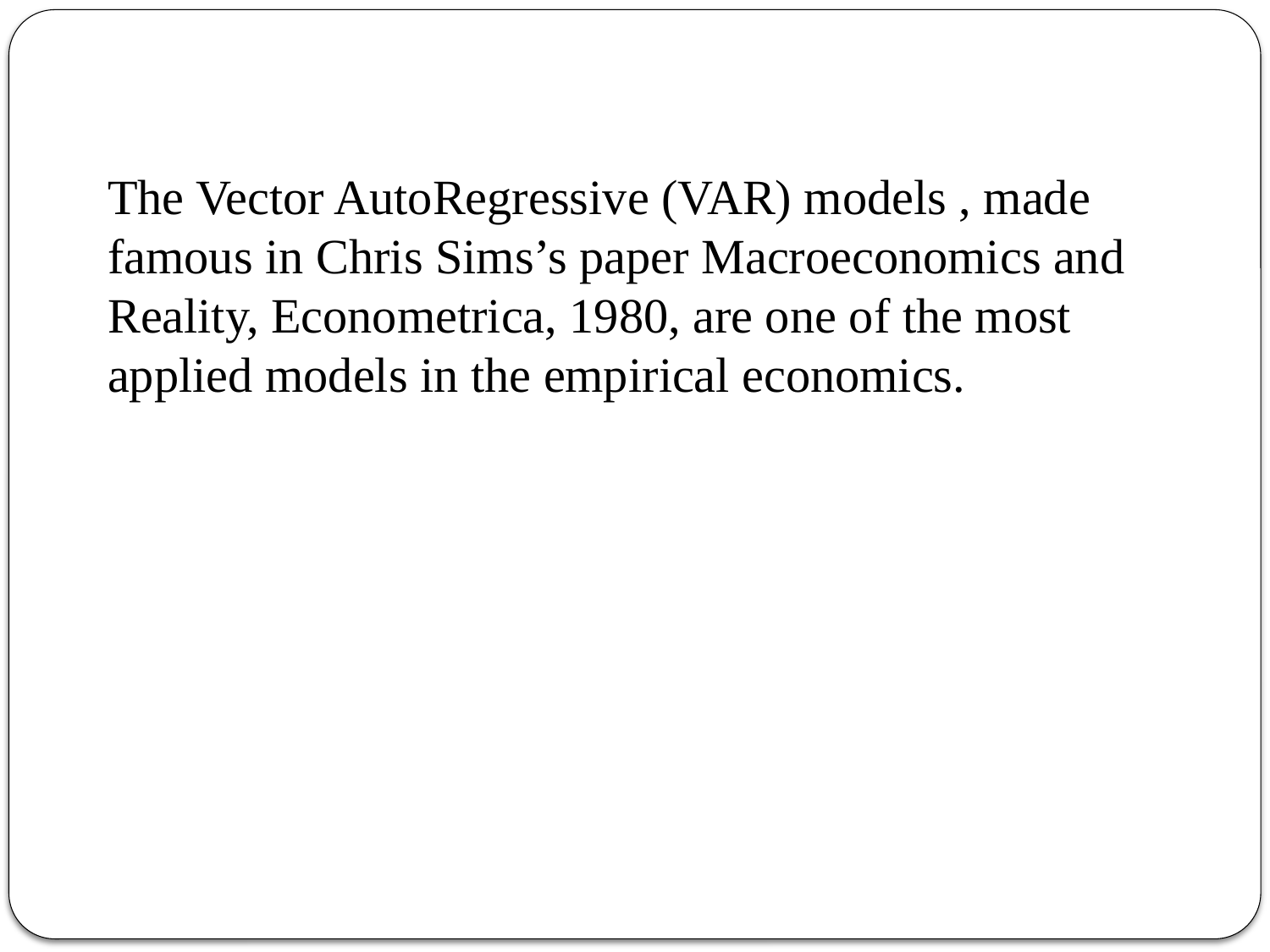

The Vector AutoRegressive (VAR) models , made famous in Chris Sims’s paper Macroeconomics and Reality, Econometrica, 1980, are one of the most applied models in the empirical economics.